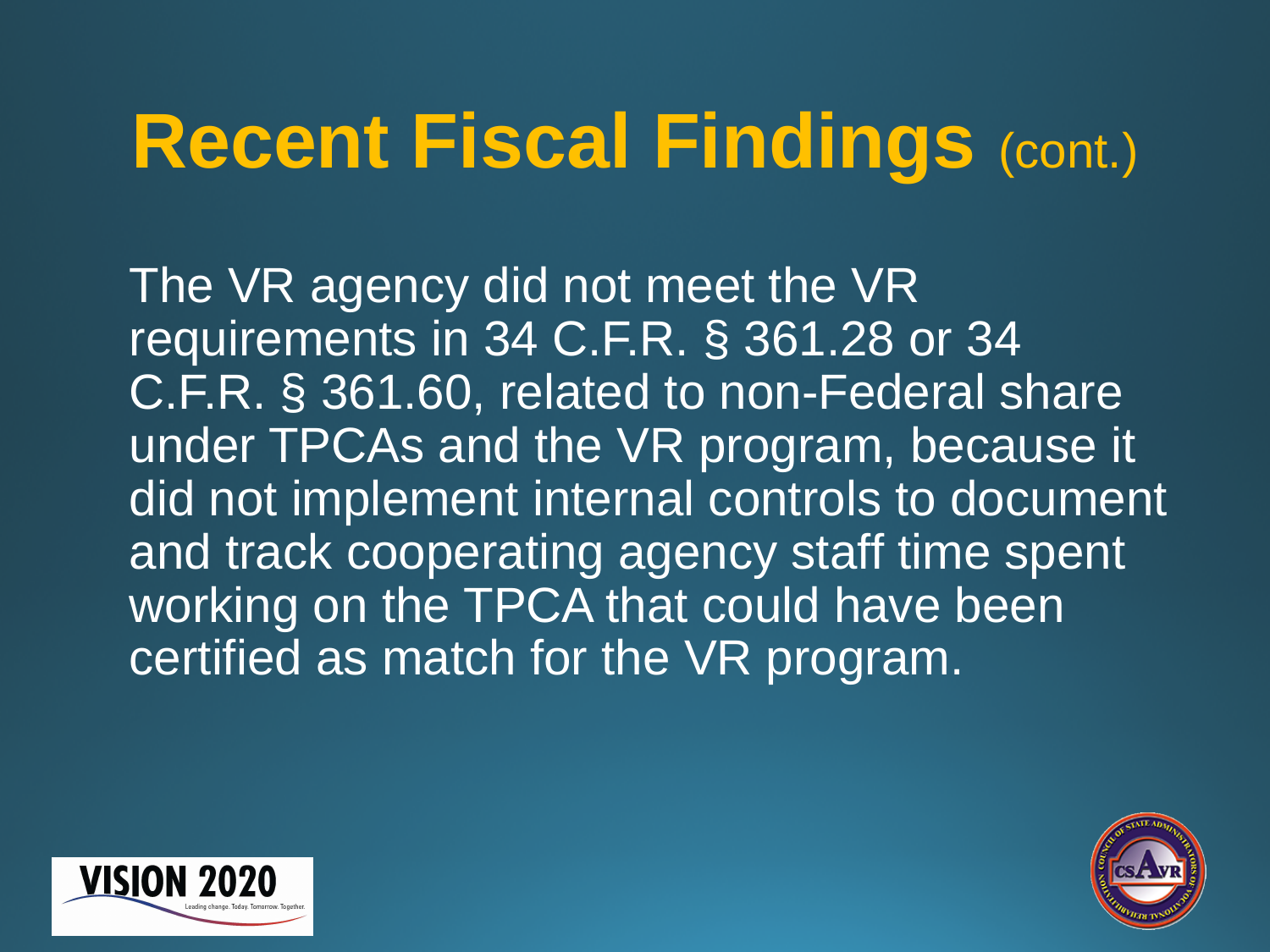

# Recent Fiscal Findings (cont.)
The VR agency did not meet the VR requirements in 34 C.F.R. § 361.28 or 34 C.F.R. § 361.60, related to non-Federal share under TPCAs and the VR program, because it did not implement internal controls to document and track cooperating agency staff time spent working on the TPCA that could have been certified as match for the VR program.